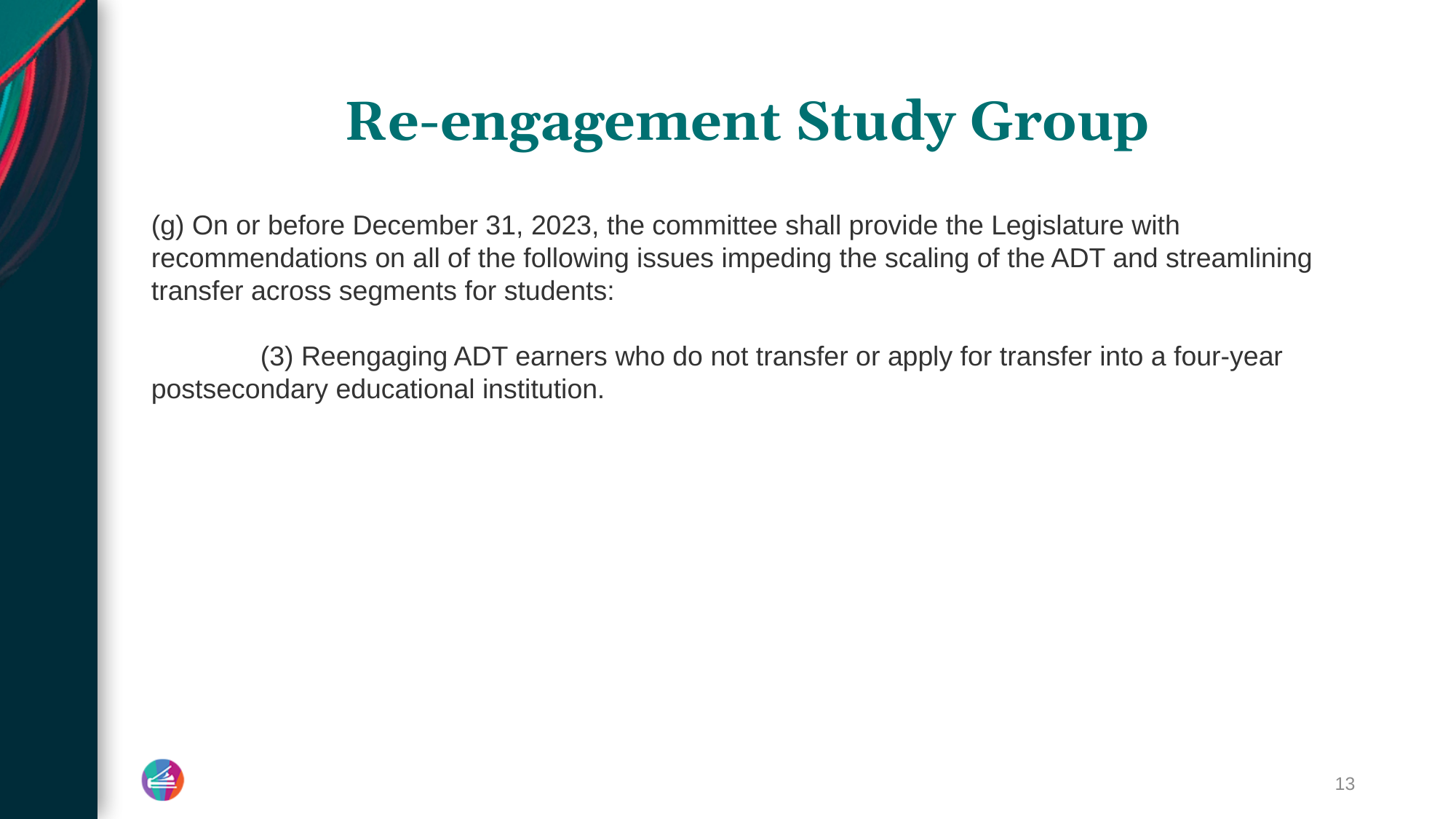

# Re-engagement Study Group
(g) On or before December 31, 2023, the committee shall provide the Legislature with recommendations on all of the following issues impeding the scaling of the ADT and streamlining transfer across segments for students:

	(3) Reengaging ADT earners who do not transfer or apply for transfer into a four-year 	postsecondary educational institution.
13